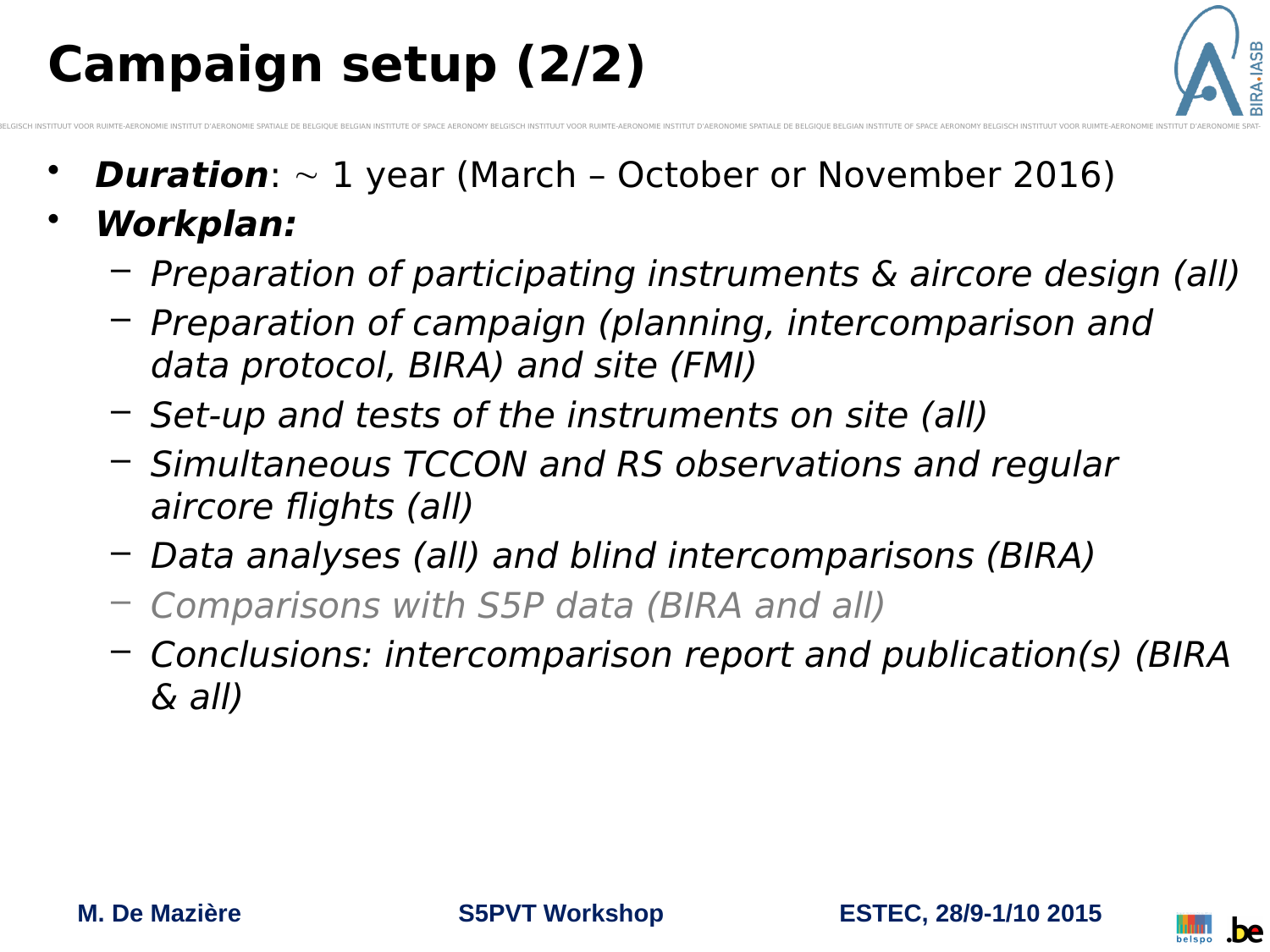

# Campaign setup (2/2)
Duration: ∼ 1 year (March – October or November 2016)
Workplan:
Preparation of participating instruments & aircore design (all)
Preparation of campaign (planning, intercomparison and data protocol, BIRA) and site (FMI)
Set-up and tests of the instruments on site (all)
Simultaneous TCCON and RS observations and regular aircore flights (all)
Data analyses (all) and blind intercomparisons (BIRA)
Comparisons with S5P data (BIRA and all)
Conclusions: intercomparison report and publication(s) (BIRA & all)